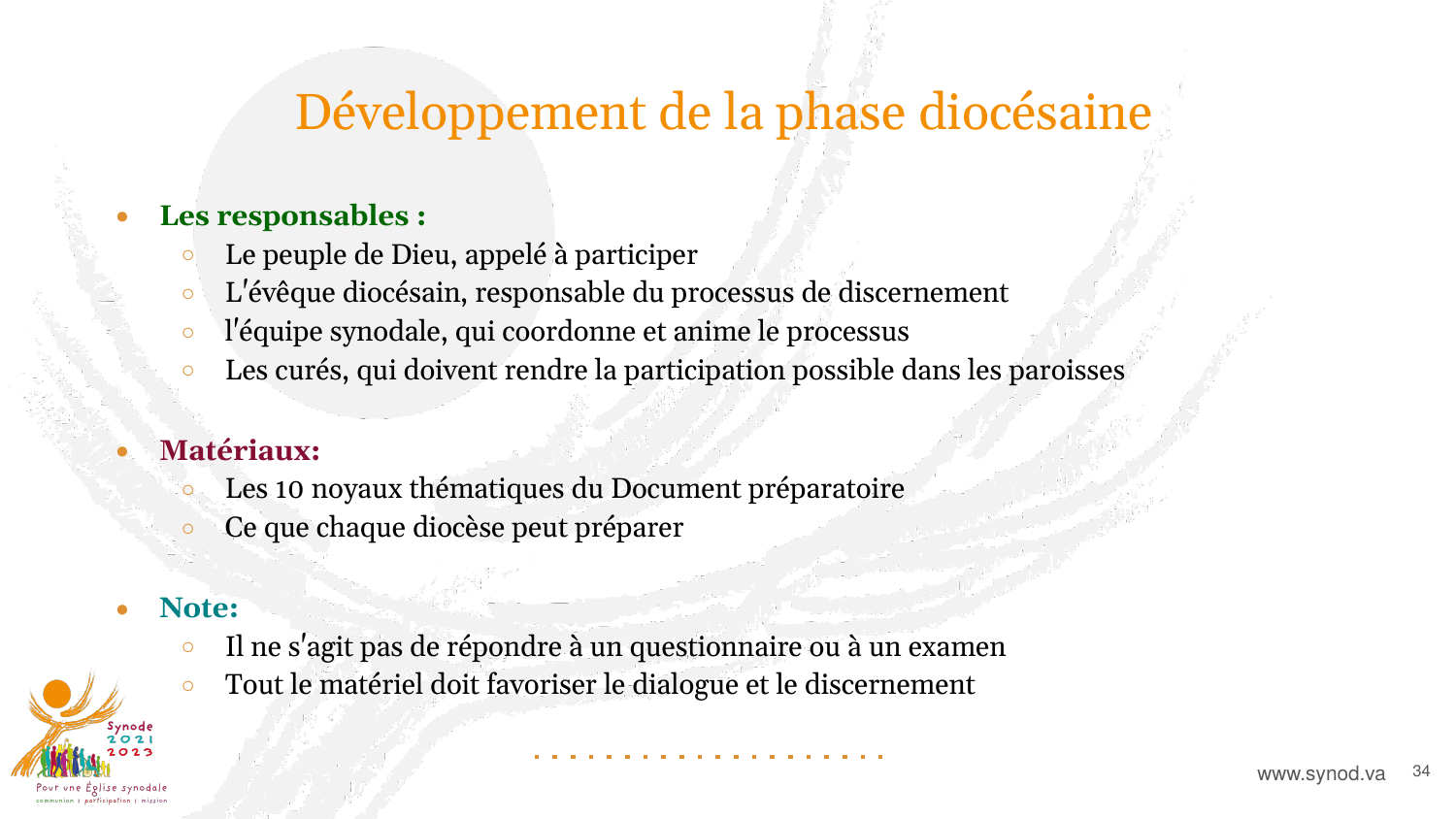

# Développement de la phase diocésaine
Les responsables :
Le peuple de Dieu, appelé à participer
L'évêque diocésain, responsable du processus de discernement
l'équipe synodale, qui coordonne et anime le processus
Les curés, qui doivent rendre la participation possible dans les paroisses

Matériaux:
Les 10 noyaux thématiques du Document préparatoire
Ce que chaque diocèse peut préparer

Note:
Il ne s'agit pas de répondre à un questionnaire ou à un examen
Tout le matériel doit favoriser le dialogue et le discernement
34